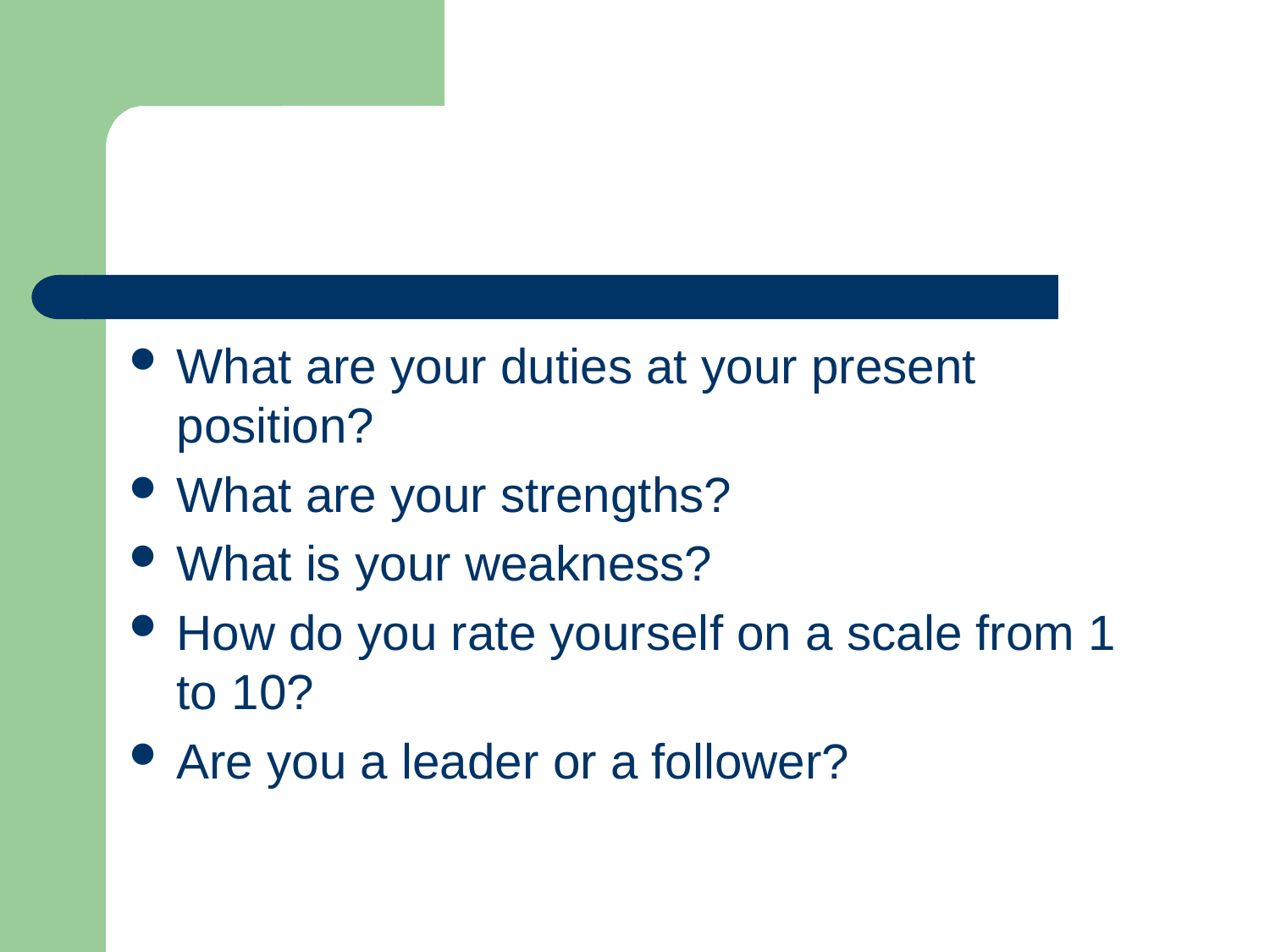

#
What are your duties at your present position?
What are your strengths?
What is your weakness?
How do you rate yourself on a scale from 1 to 10?
Are you a leader or a follower?